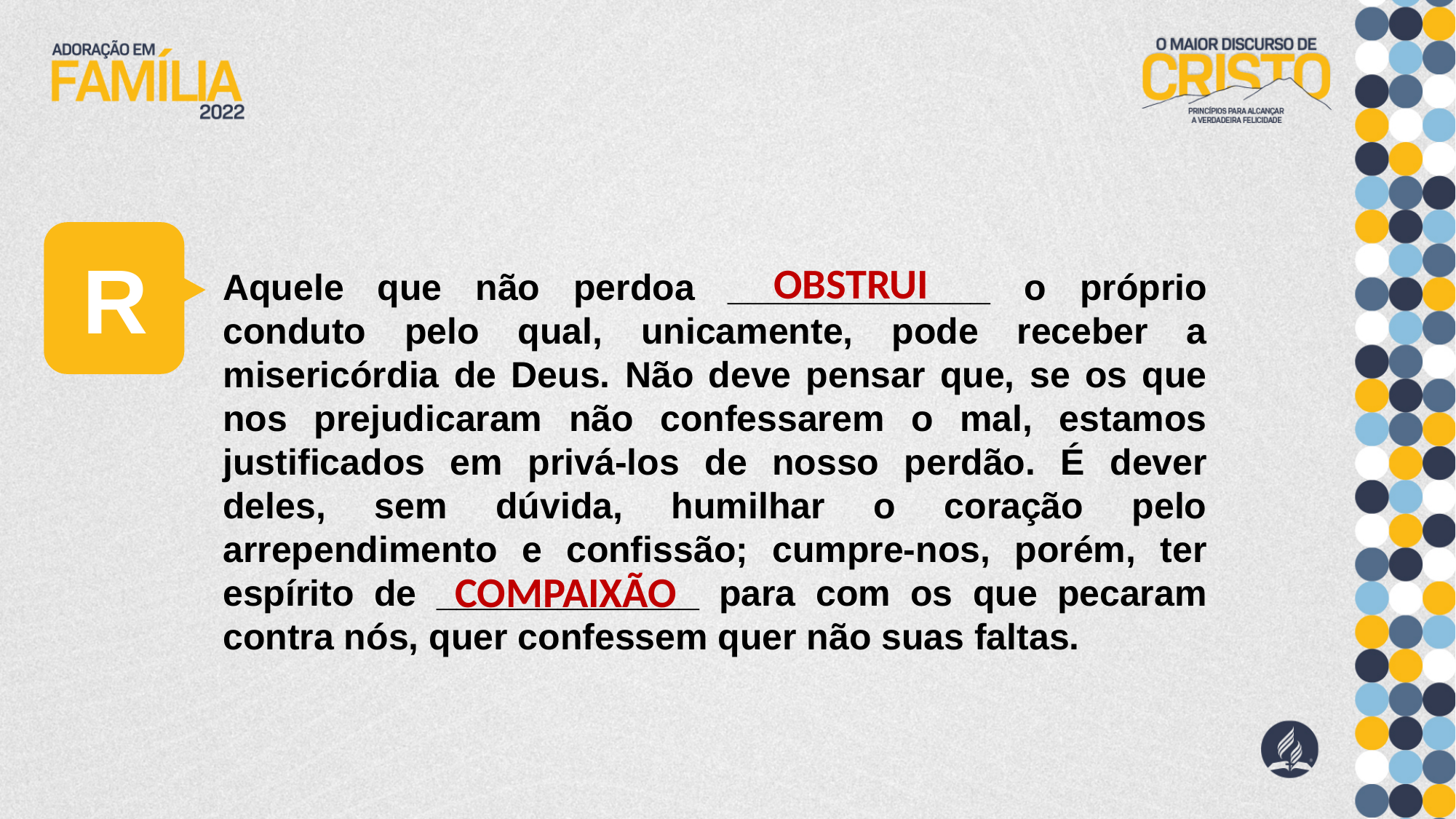

R
OBSTRUI
Aquele que não perdoa _____________ o próprio conduto pelo qual, unicamente, pode receber a misericórdia de Deus. Não deve pensar que, se os que nos prejudicaram não confessarem o mal, estamos justificados em privá-los de nosso perdão. É dever deles, sem dúvida, humilhar o coração pelo arrependimento e confissão; cumpre-nos, porém, ter espírito de _____________ para com os que pecaram contra nós, quer confessem quer não suas faltas.
COMPAIXÃO